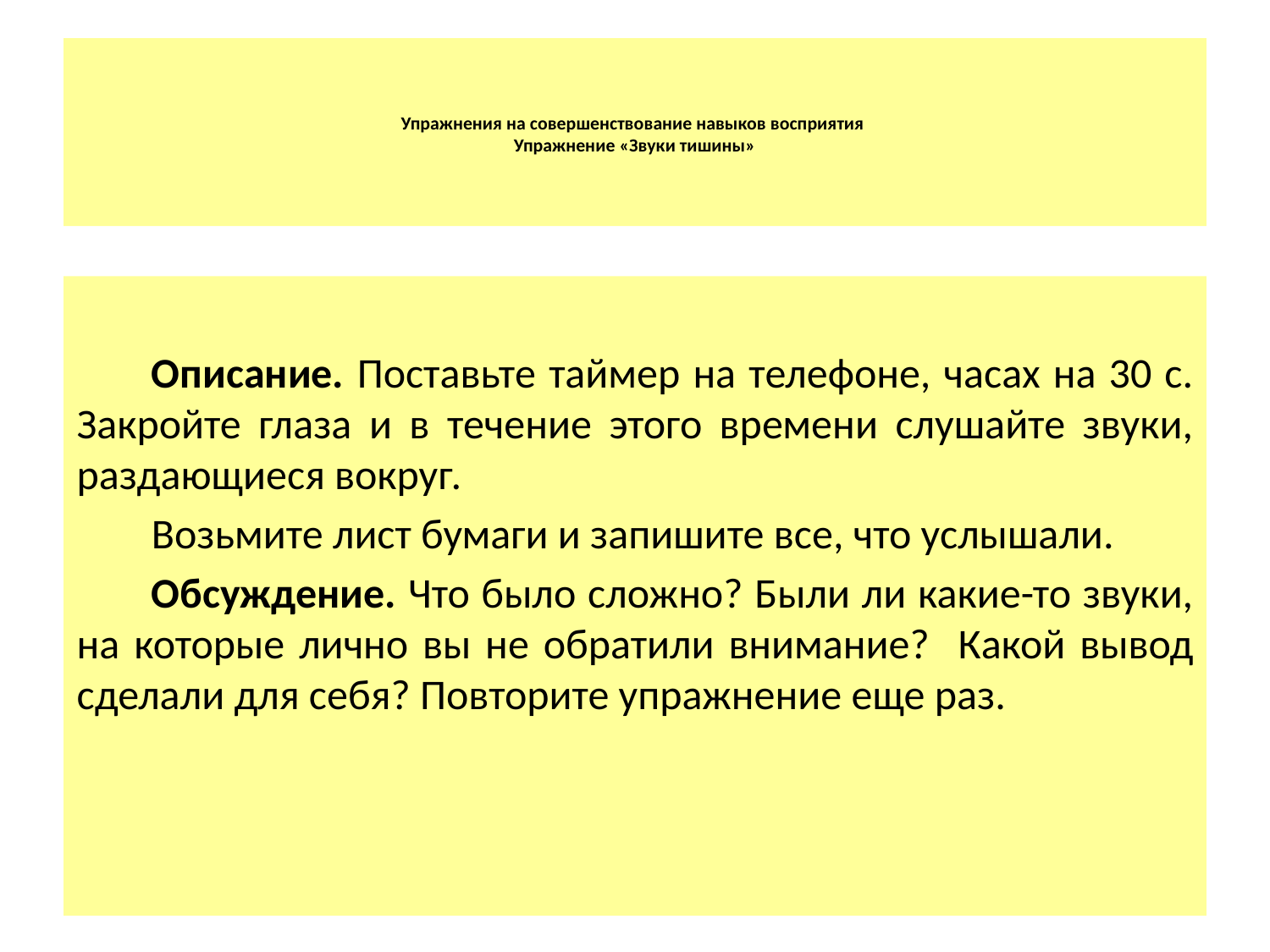

# Упражнения на совершенствование навыков восприятия Упражнение «Звуки тишины»

Описание. Поставьте таймер на телефоне, часах на 30 с. Закройте глаза и в течение этого времени слушайте звуки, раздающиеся вокруг.
Возьмите лист бумаги и запишите все, что услышали.
Обсуждение. Что было сложно? Были ли какие-то звуки, на которые лично вы не обратили внимание?  Какой вывод сделали для себя? Повторите упражнение еще раз.